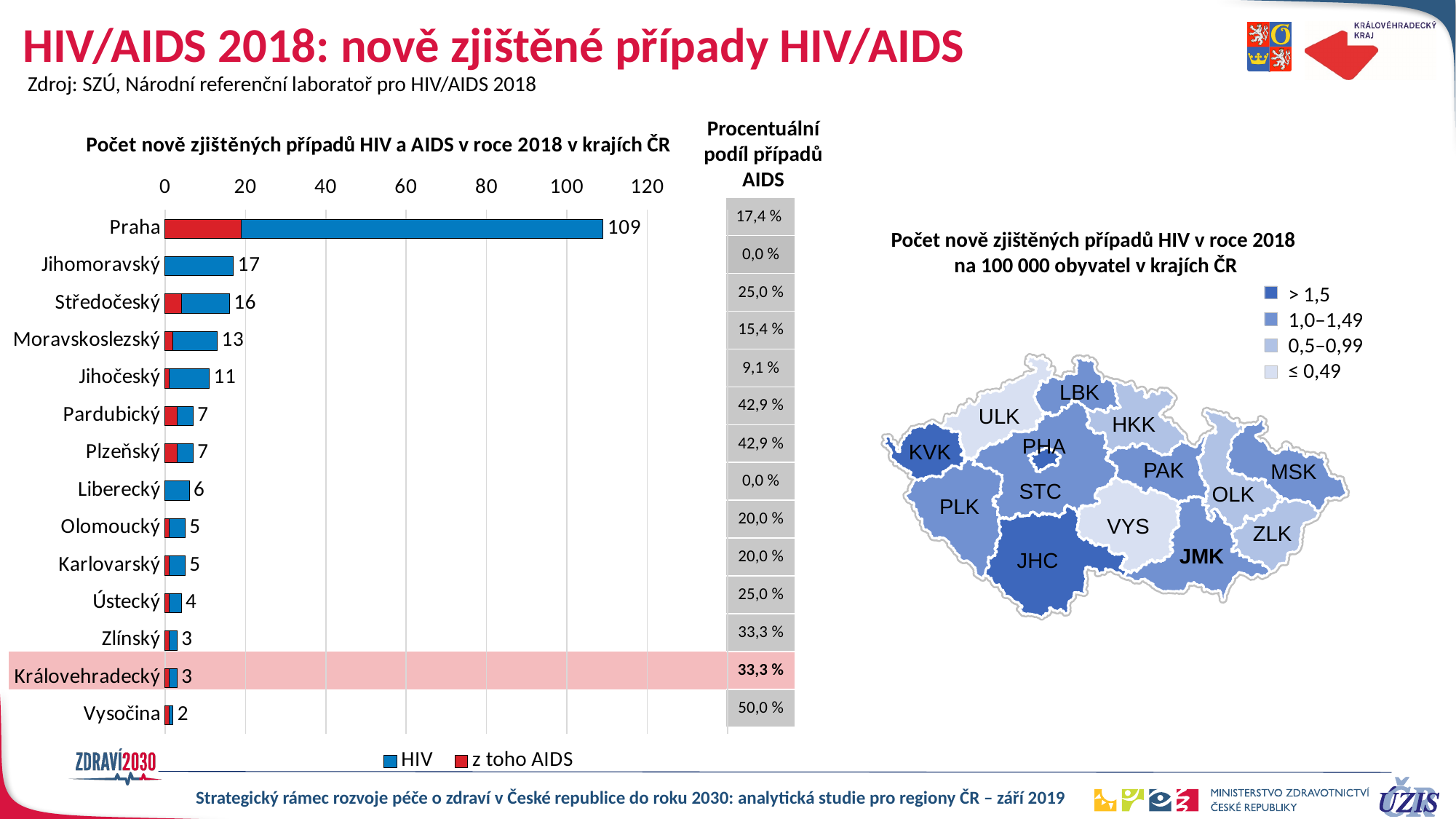

# HIV/AIDS 2018: nově zjištěné případy HIV/AIDS
Zdroj: SZÚ, Národní referenční laboratoř pro HIV/AIDS 2018
Procentuální podíl případů AIDS

### Chart: Počet nově zjištěných případů HIV a AIDS v roce 2018 v krajích ČR

| Category | z toho AIDS | HIV |  |
|---|---|---|---|
| Vysočina | 1.0 | 2.0 | 1.0 |
| Královehradecký | 1.0 | 3.0 | 1.0 |
| Zlínský | 1.0 | 3.0 | 1.0 |
| Ústecký | 1.0 | 4.0 | 1.0 |
| Karlovarský | 1.0 | 5.0 | 1.0 |
| Olomoucký | 1.0 | 5.0 | 1.0 |
| Liberecký | 0.0 | 6.0 | 0.0 |
| Plzeňský | 3.0 | 7.0 | 3.0 |
| Pardubický | 3.0 | 7.0 | 3.0 |
| Jihočeský | 1.0 | 11.0 | 1.0 |
| Moravskoslezský | 2.0 | 13.0 | 2.0 |
| Středočeský | 4.0 | 16.0 | 4.0 |
| Jihomoravský | 0.0 | 17.0 | 0.0 |
| Praha | 19.0 | 109.0 | 19.0 |
|  | 17,4 % |
| --- | --- |
|  | 0,0 % |
|  | 25,0 % |
|  | 15,4 % |
|  | 9,1 % |
|  | 42,9 % |
|  | 42,9 % |
|  | 0,0 % |
|  | 20,0 % |
|  | 20,0 % |
|  | 25,0 % |
|  | 33,3 % |
|  | 33,3 % |
|  | 50,0 % |
Počet nově zjištěných případů HIV v roce 2018
na 100 000 obyvatel v krajích ČR
> 1,5
1,0–1,49
0,5–0,99
≤ 0,49

LBK
ULK

HKK

PHA
KVK

PAK
MSK

STC
OLK
PLK

VYS
ZLK
JMK
JHC